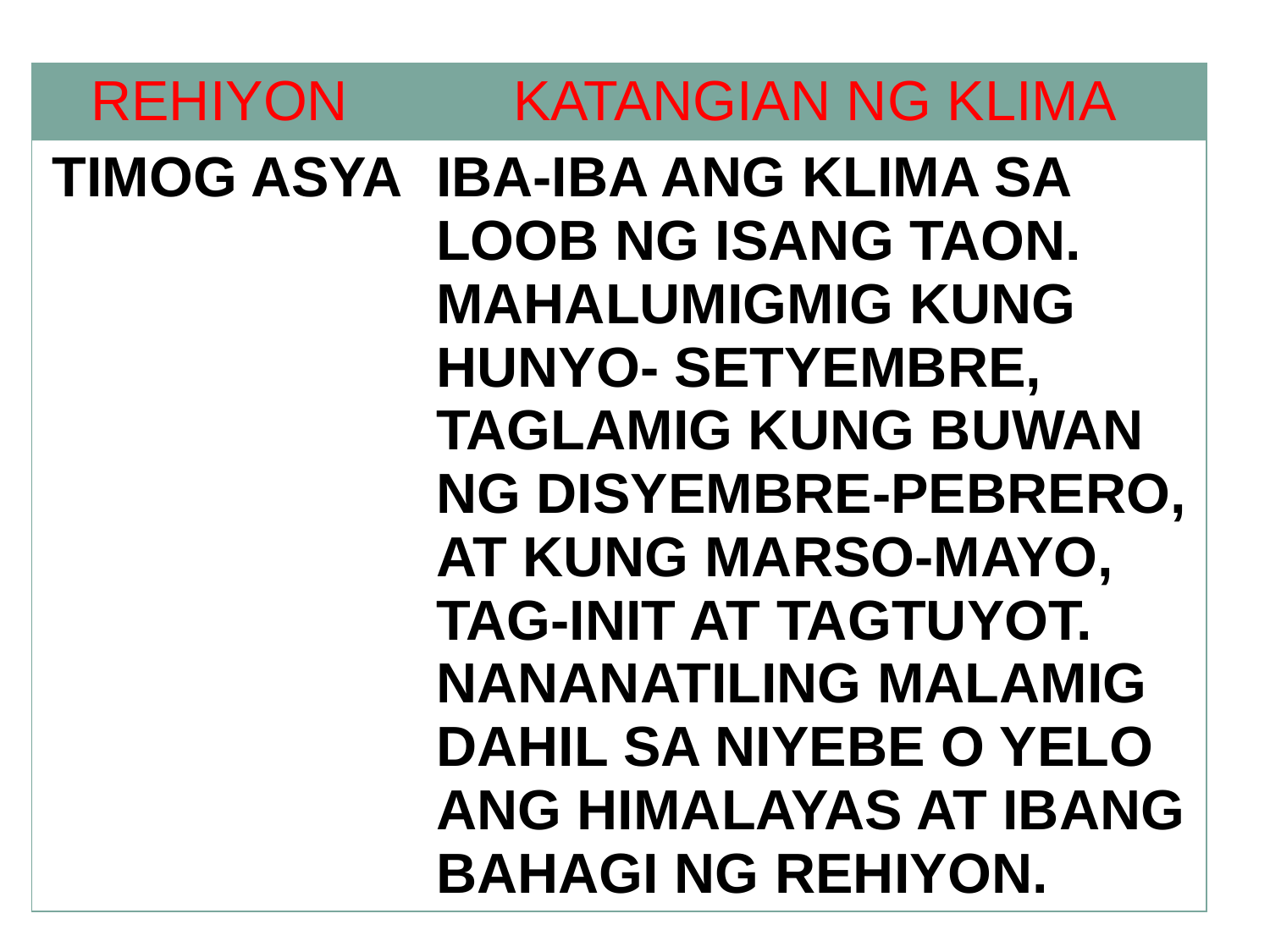

| REHIYON | KATANGIAN NG KLIMA |
| --- | --- |
| TIMOG ASYA | IBA-IBA ANG KLIMA SA LOOB NG ISANG TAON. MAHALUMIGMIG KUNG HUNYO- SETYEMBRE, TAGLAMIG KUNG BUWAN NG DISYEMBRE-PEBRERO, AT KUNG MARSO-MAYO, TAG-INIT AT TAGTUYOT. NANANATILING MALAMIG DAHIL SA NIYEBE O YELO ANG HIMALAYAS AT IBANG BAHAGI NG REHIYON. |